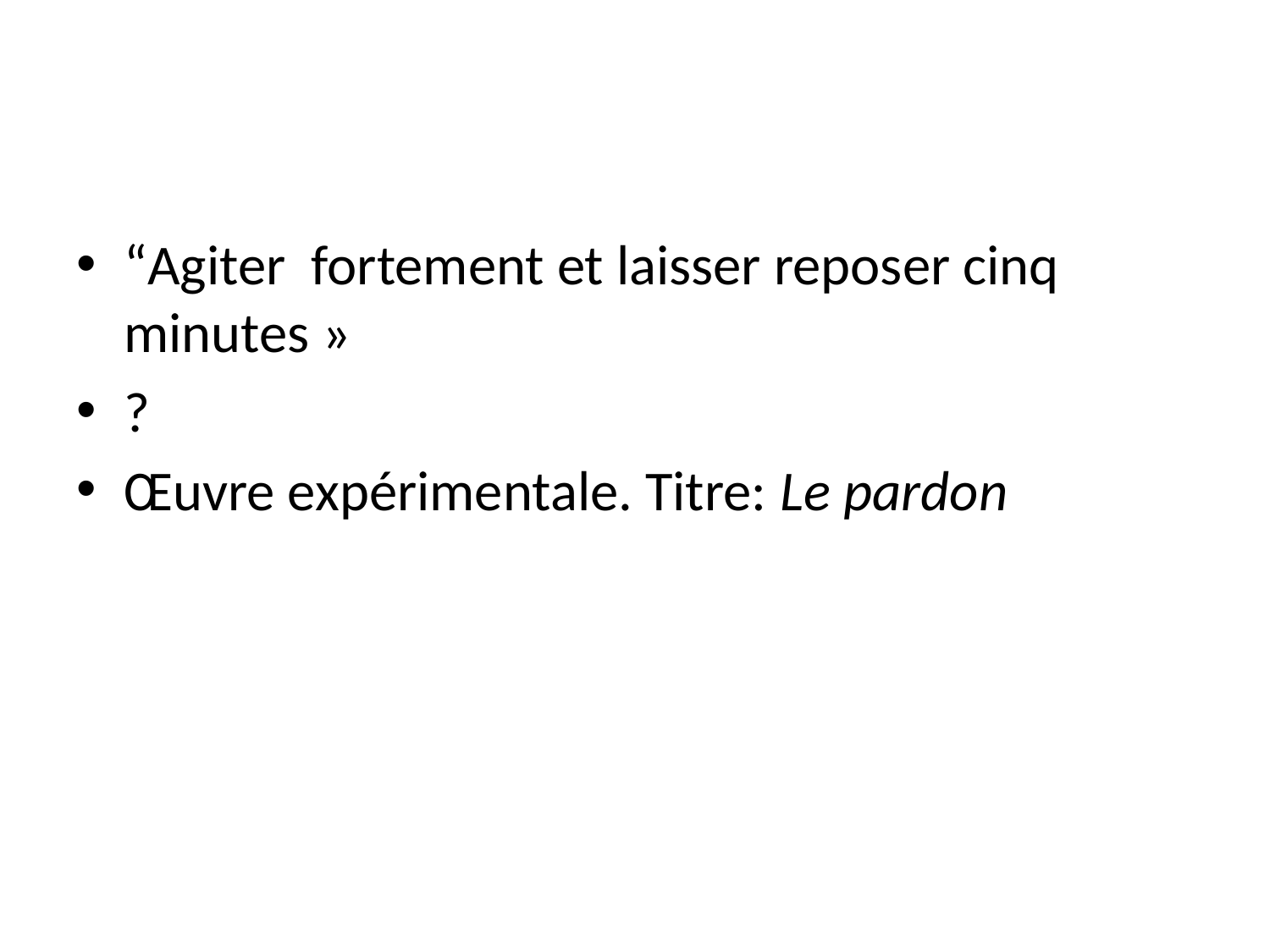

“Agiter  fortement et laisser reposer cinq minutes »
?
Œuvre expérimentale. Titre: Le pardon